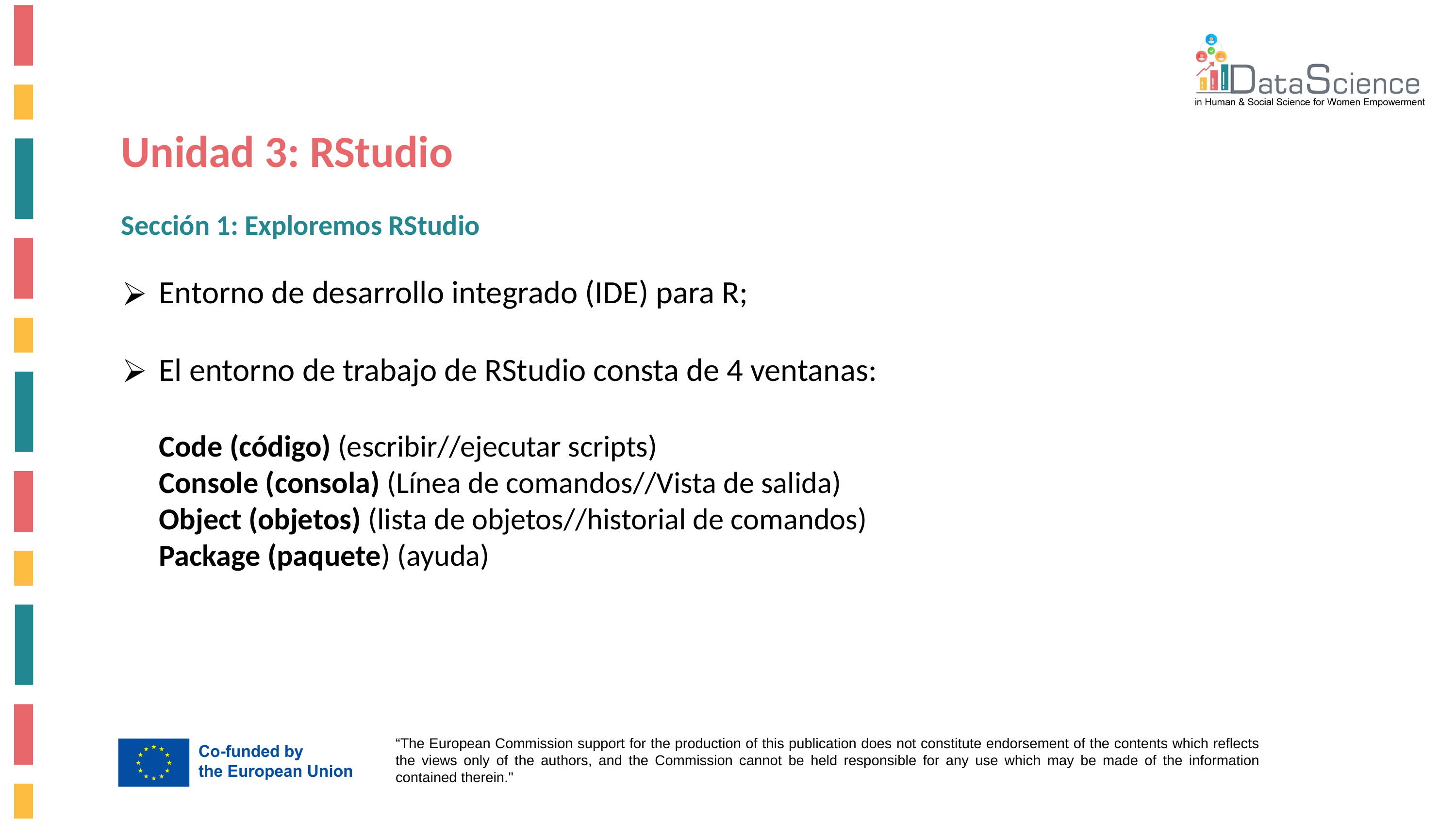

Unidad 3: RStudio
Sección 1: Exploremos RStudio
Entorno de desarrollo integrado (IDE) para R;

El entorno de trabajo de RStudio consta de 4 ventanas:

Code (código) (escribir//ejecutar scripts)
Console (consola) (Línea de comandos//Vista de salida)
Object (objetos) (lista de objetos//historial de comandos)
Package (paquete) (ayuda)